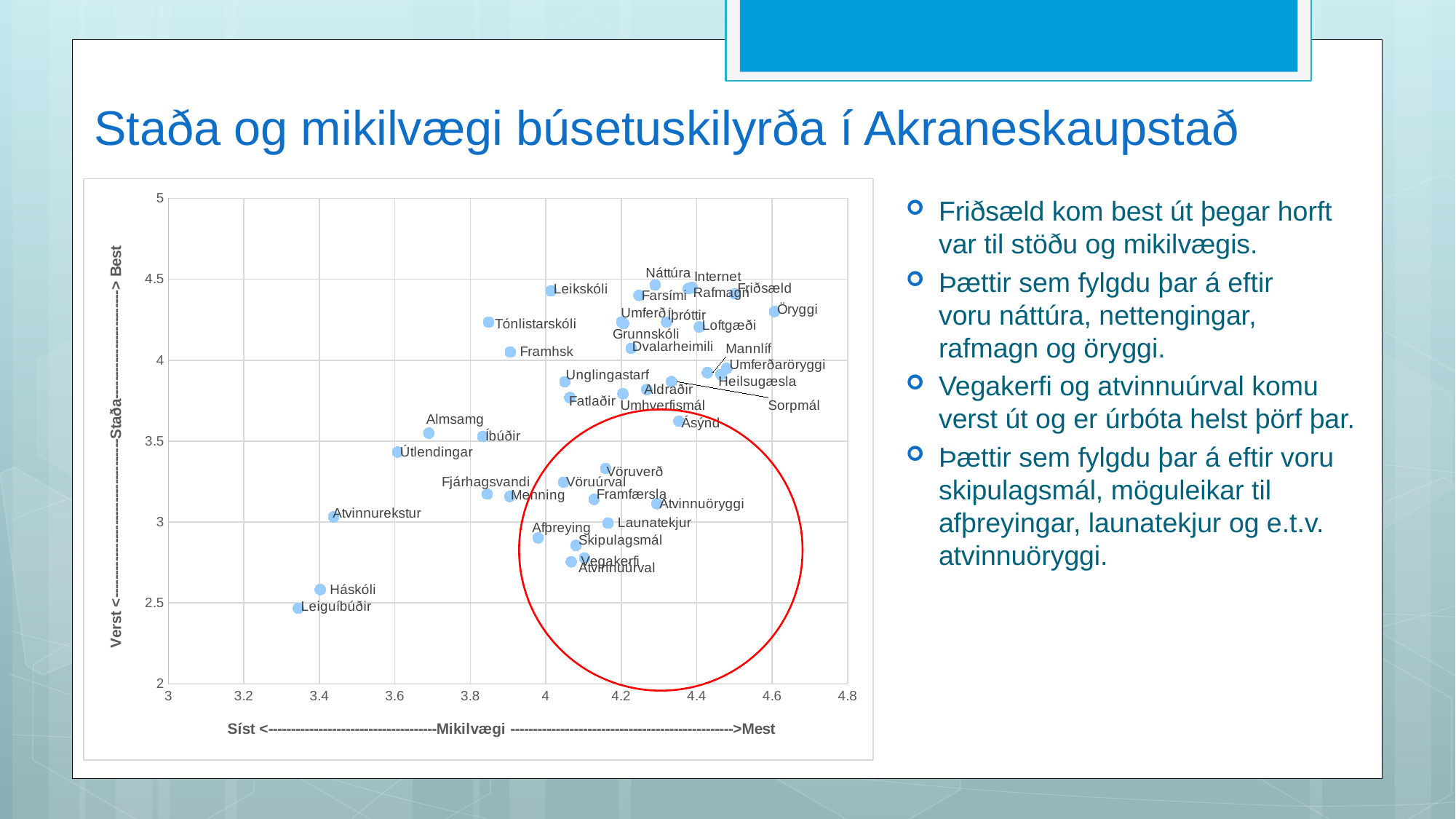

# Staða og mikilvægi búsetuskilyrða í Akraneskaupstað

### Chart

| Category | Y-Values |
|---|---|
Friðsæld kom best út þegar horft var til stöðu og mikilvægis.
Þættir sem fylgdu þar á eftir voru náttúra, nettengingar, rafmagn og öryggi.
Vegakerfi og atvinnuúrval komu verst út og er úrbóta helst þörf þar.
Þættir sem fylgdu þar á eftir voru skipulagsmál, möguleikar til afþreyingar, launatekjur og e.t.v. atvinnuöryggi.